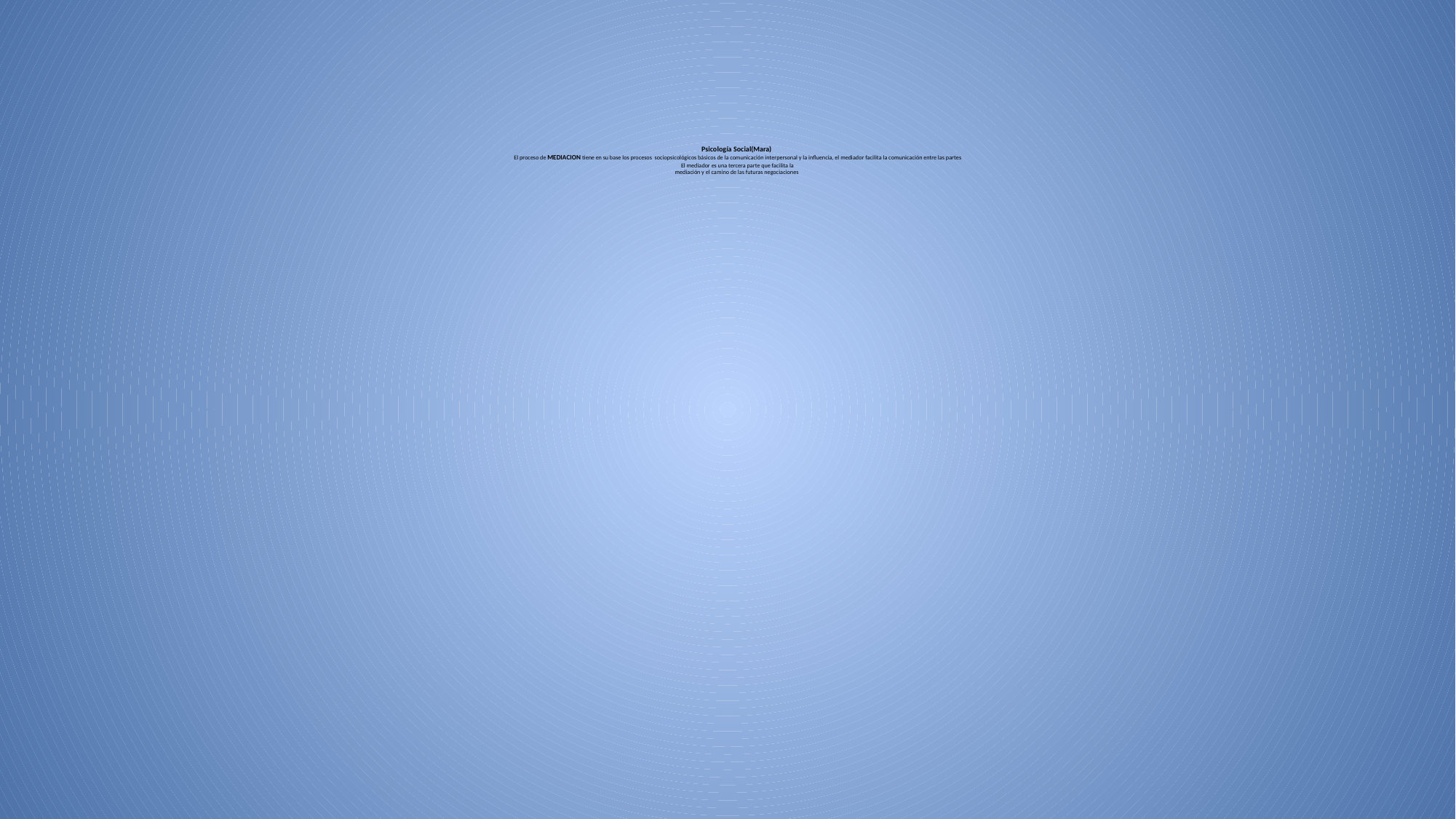

# Psicología Social(Mara) El proceso de MEDIACION tiene en su base los procesos  sociopsicológicos básicos de la comunicación interpersonal y la influencia, el mediador facilita la comunicación entre las partes El mediador es una tercera parte que facilita la mediación y el camino de las futuras negociaciones